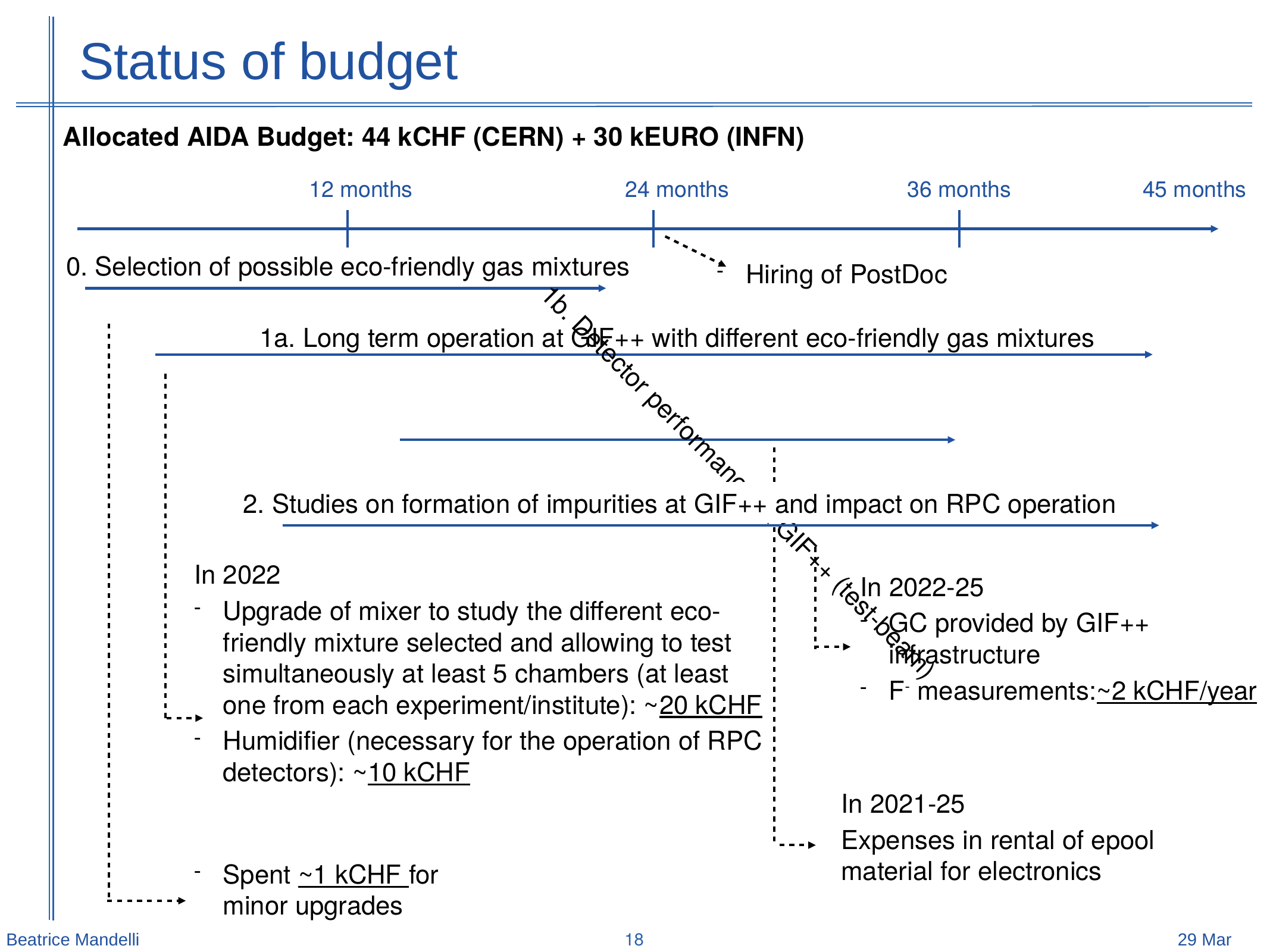

# Status of budget

Allocated AIDA Budget: 44 kCHF (CERN) + 30 kEURO (INFN)
12 months
24 months
36 months
45 months

0. Selection of possible eco-friendly gas mixtures

Hiring of PostDoc
1a. Long term operation at GIF++ with different eco-friendly gas mixtures

1b. Detector performance at GIF++ (test-beam)

2. Studies on formation of impurities at GIF++ and impact on RPC operation

In 2022
Upgrade of mixer to study the different eco-friendly mixture selected and allowing to test simultaneously at least 5 chambers (at least one from each experiment/institute): ~20 kCHF
Humidifier (necessary for the operation of RPC detectors): ~10 kCHF
In 2022-25
GC provided by GIF++ infrastructure
F- measurements:~2 kCHF/year

In 2021-25
Expenses in rental of epool material for electronics

Spent ~1 kCHF for minor upgrades

Beatrice Mandelli
18
29 Mar 2022